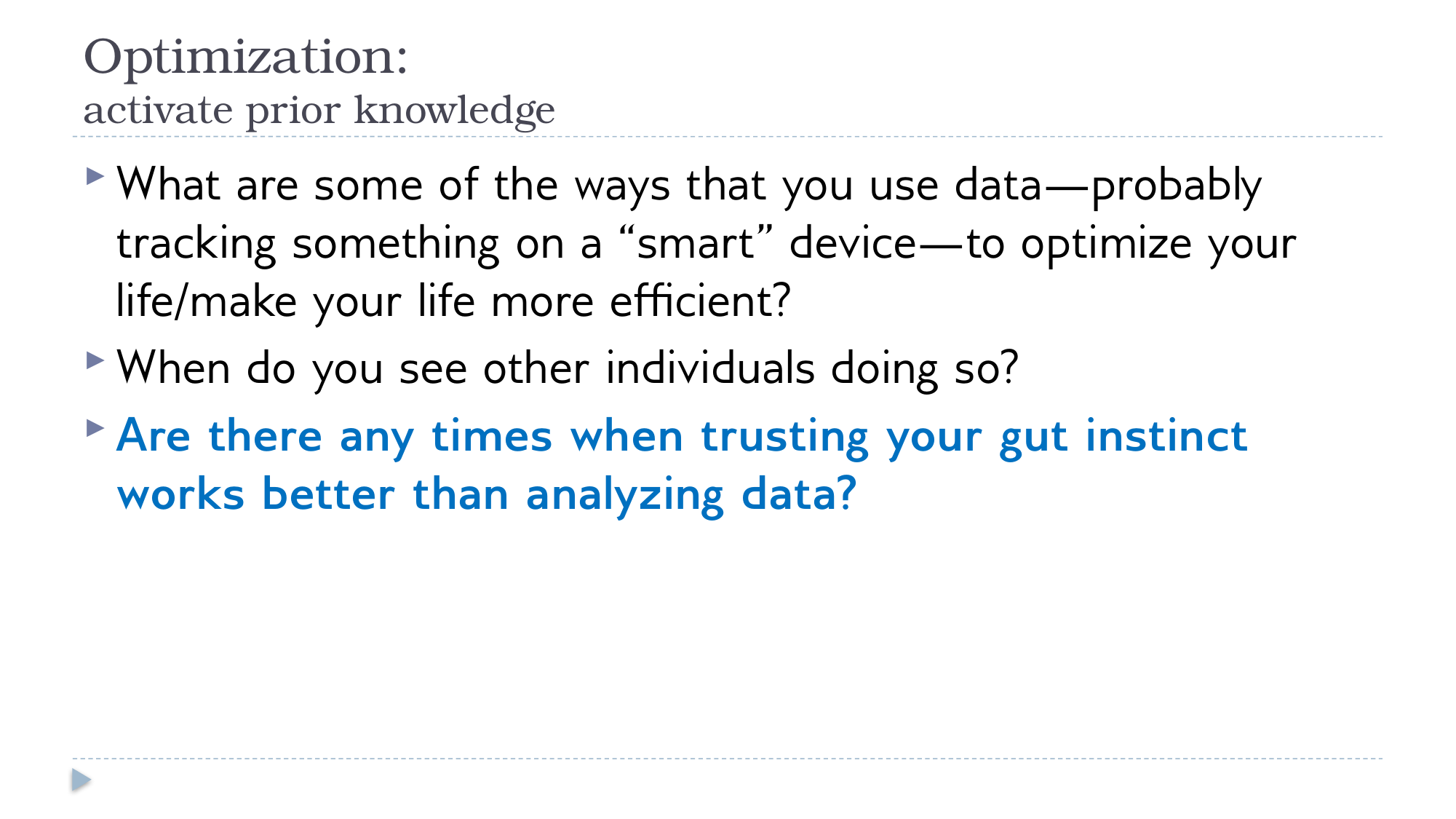

# Optimization: activate prior knowledge
What are some of the ways that you use data—probably tracking something on a “smart” device—to optimize your life/make your life more efficient?
When do you see other individuals doing so?
Are there any times when trusting your gut instinct works better than analyzing data?